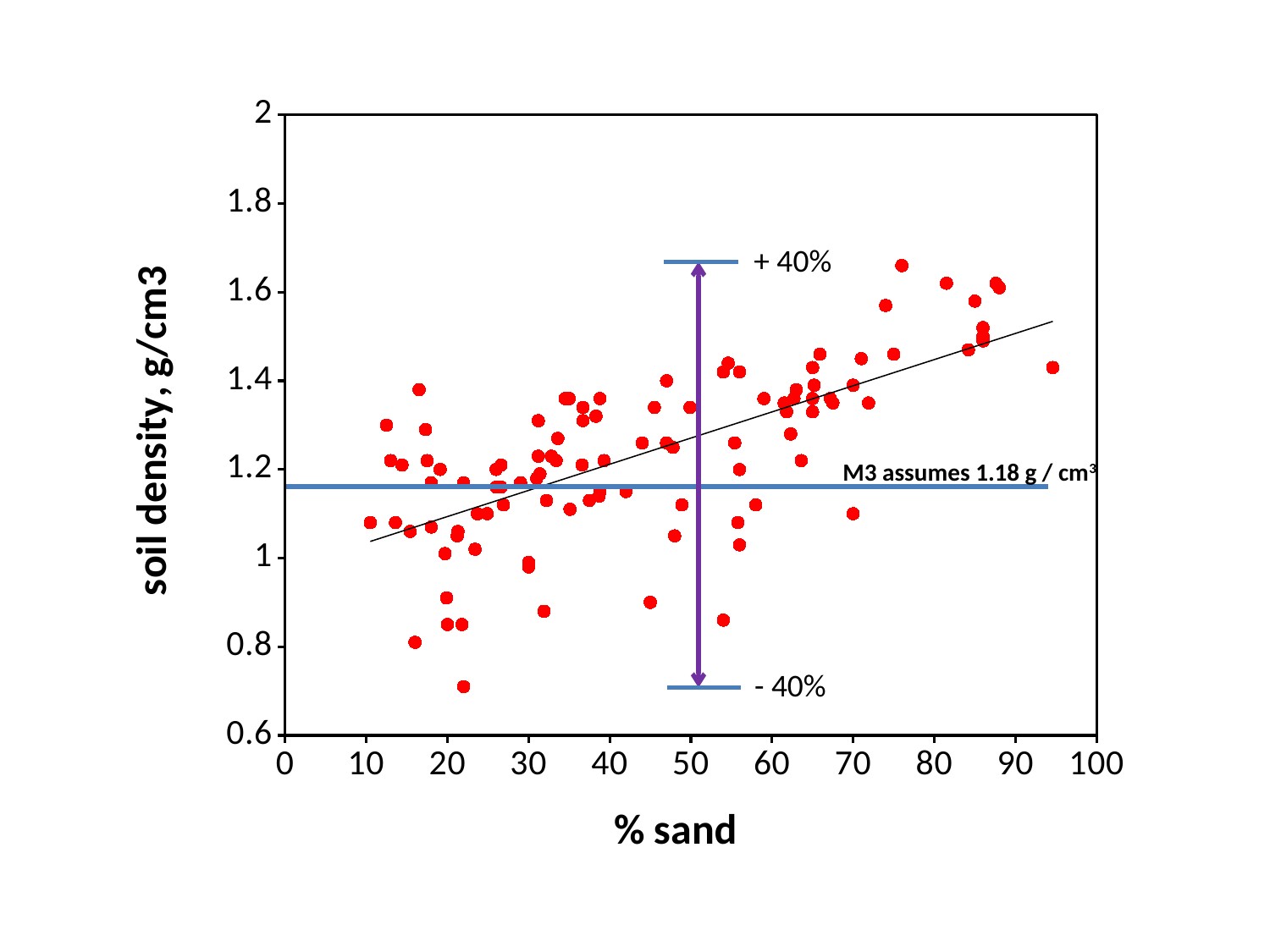

### Chart

| Category |  |
|---|---|
+ 40%
M3 assumes 1.18 g / cm3
- 40%